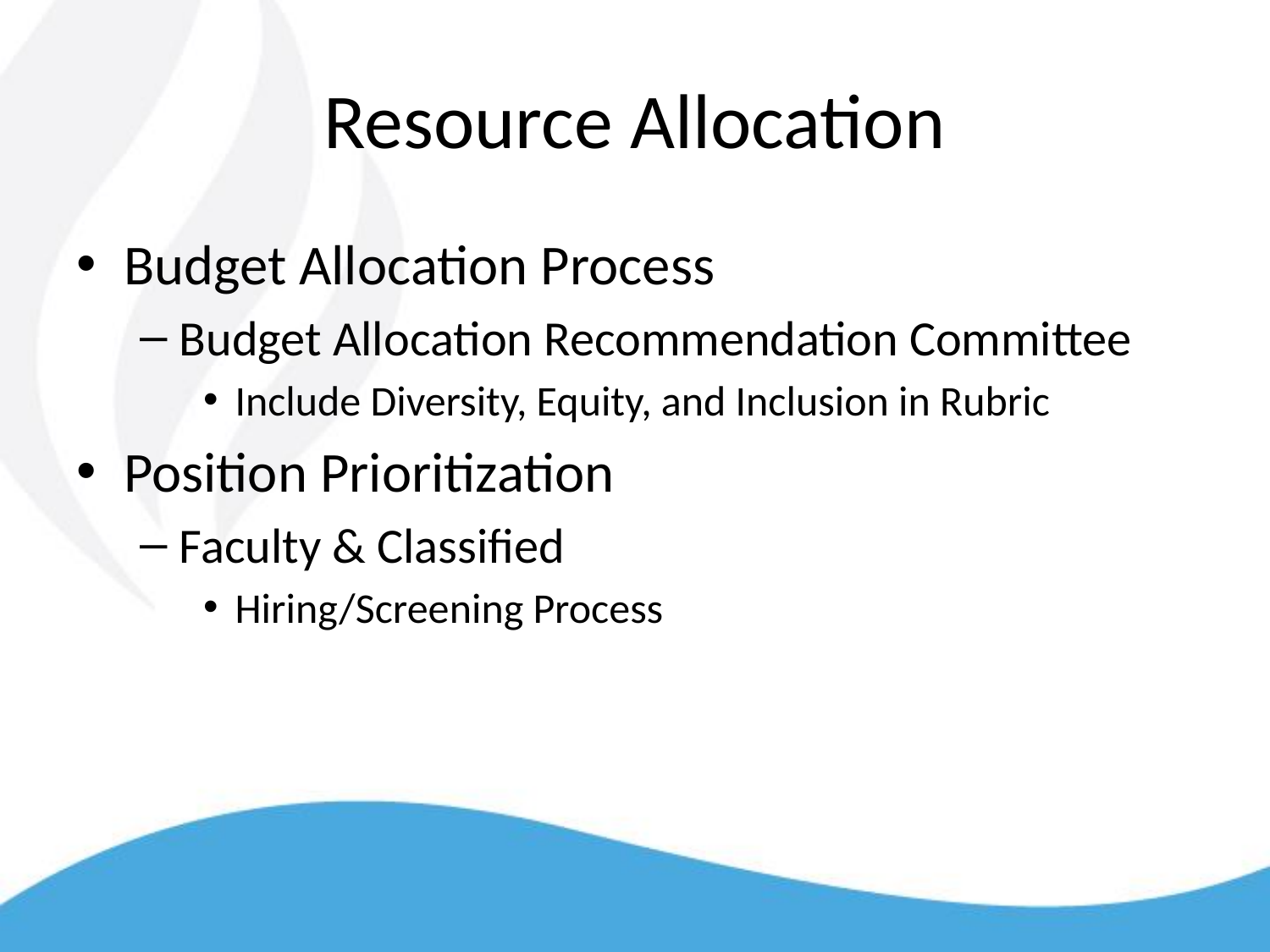

# Resource Allocation
Budget Allocation Process
Budget Allocation Recommendation Committee
Include Diversity, Equity, and Inclusion in Rubric
Position Prioritization
Faculty & Classified
Hiring/Screening Process